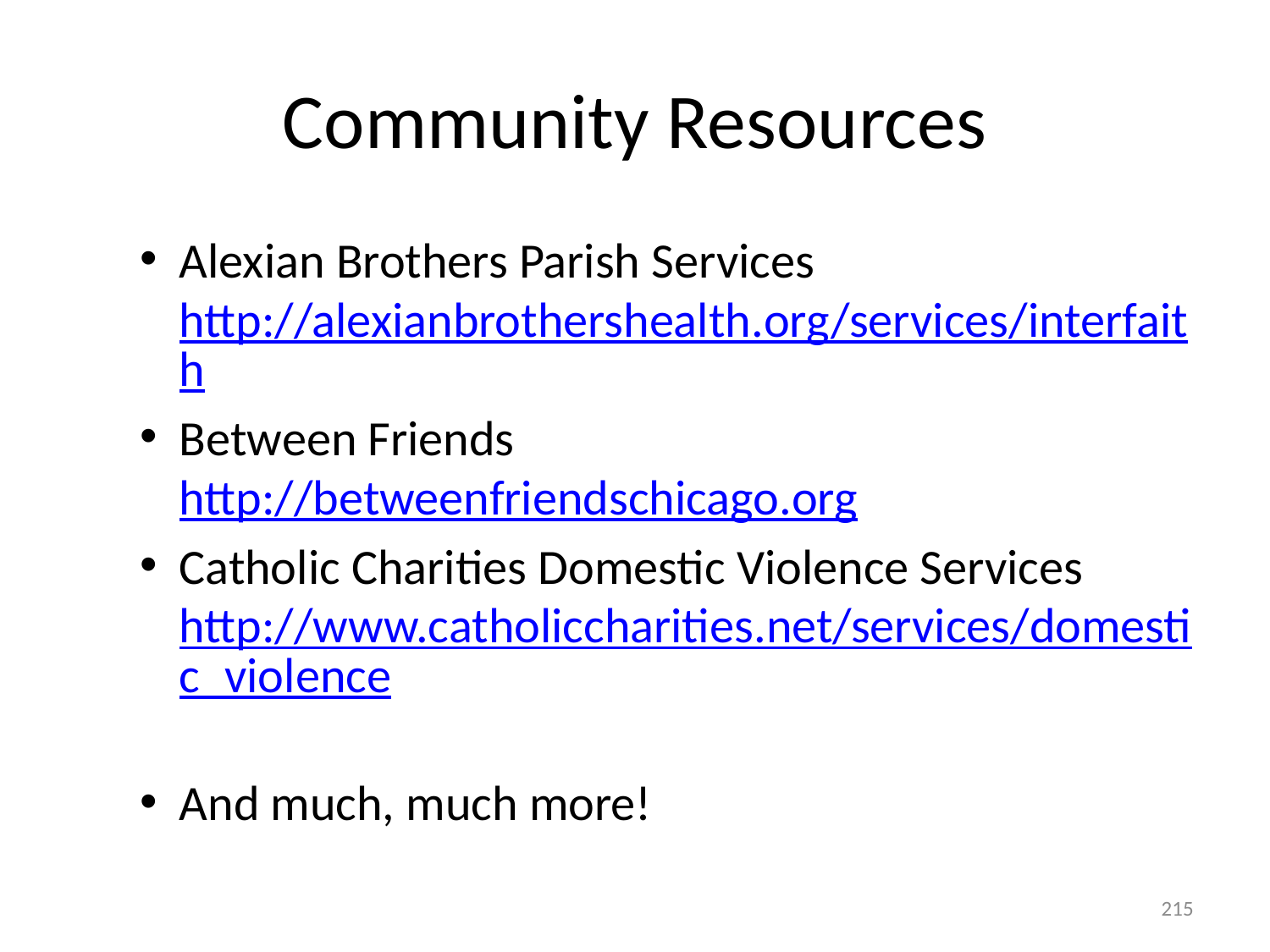

# Community Resources
Alexian Brothers Parish Services http://alexianbrothershealth.org/services/interfaith
Between Friends http://betweenfriendschicago.org
Catholic Charities Domestic Violence Services http://www.catholiccharities.net/services/domestic_violence
And much, much more!
215